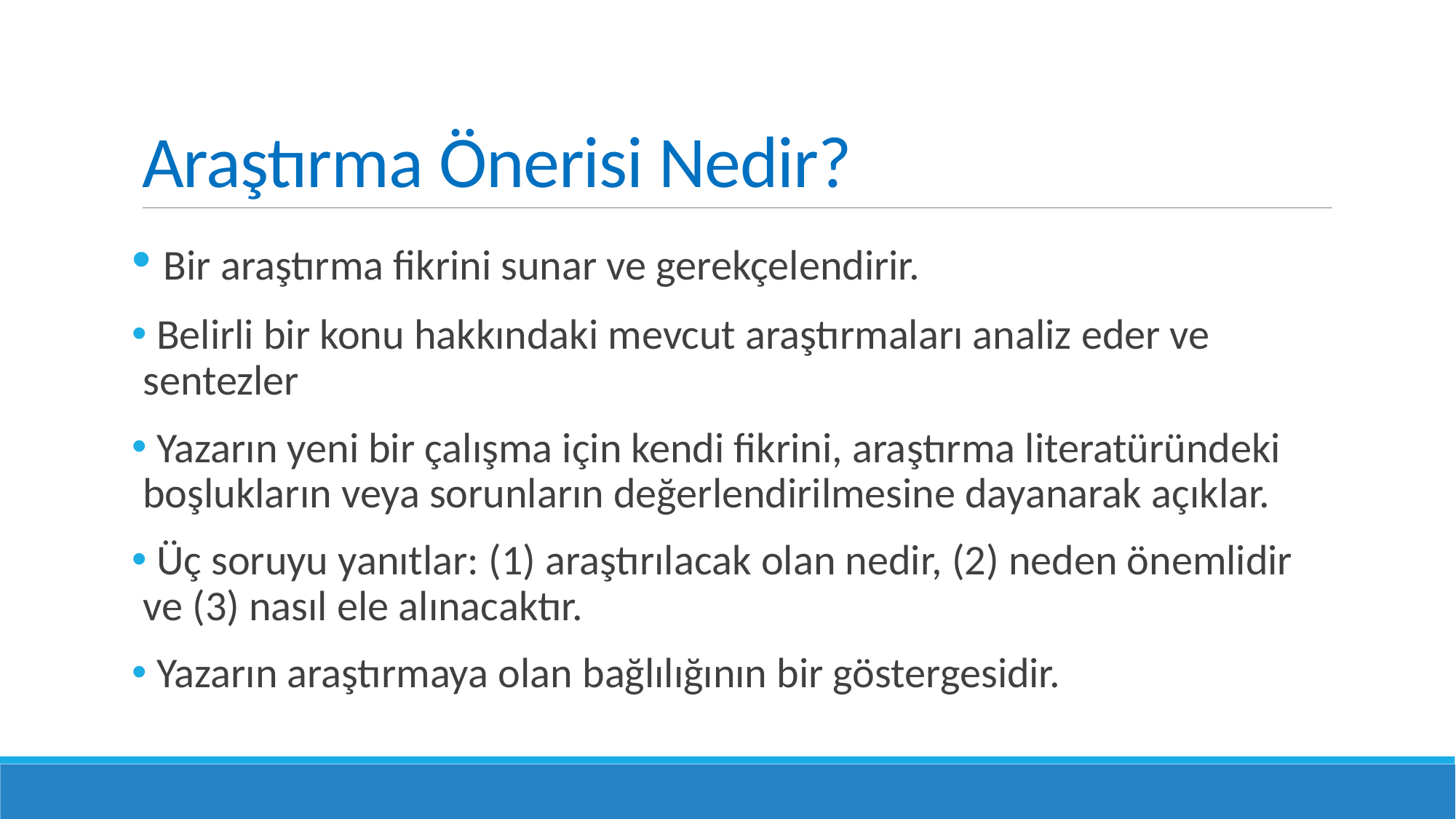

# Araştırma Önerisi Nedir?
 Bir araştırma fikrini sunar ve gerekçelendirir.
 Belirli bir konu hakkındaki mevcut araştırmaları analiz eder ve sentezler
 Yazarın yeni bir çalışma için kendi fikrini, araştırma literatüründeki boşlukların veya sorunların değerlendirilmesine dayanarak açıklar.
 Üç soruyu yanıtlar: (1) araştırılacak olan nedir, (2) neden önemlidir ve (3) nasıl ele alınacaktır.
 Yazarın araştırmaya olan bağlılığının bir göstergesidir.